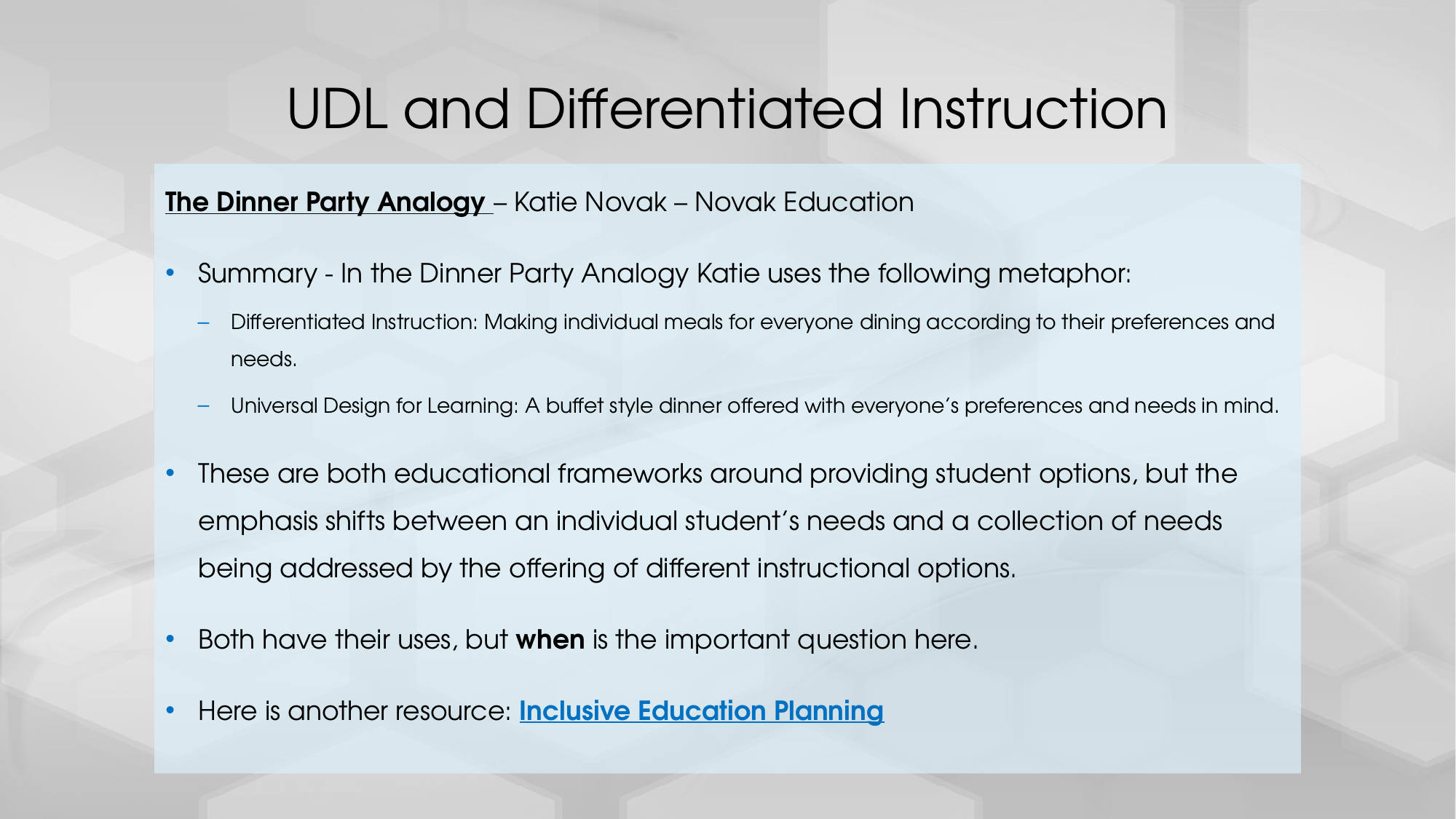

# UDL and Differentiated Instruction
The Dinner Party Analogy – Katie Novak – Novak Education
Summary - In the Dinner Party Analogy Katie uses the following metaphor:
Differentiated Instruction: Making individual meals for everyone dining according to their preferences and needs.
Universal Design for Learning: A buffet style dinner offered with everyone’s preferences and needs in mind.
These are both educational frameworks around providing student options, but the emphasis shifts between an individual student’s needs and a collection of needs being addressed by the offering of different instructional options.
Both have their uses, but when is the important question here.
Here is another resource: Inclusive Education Planning